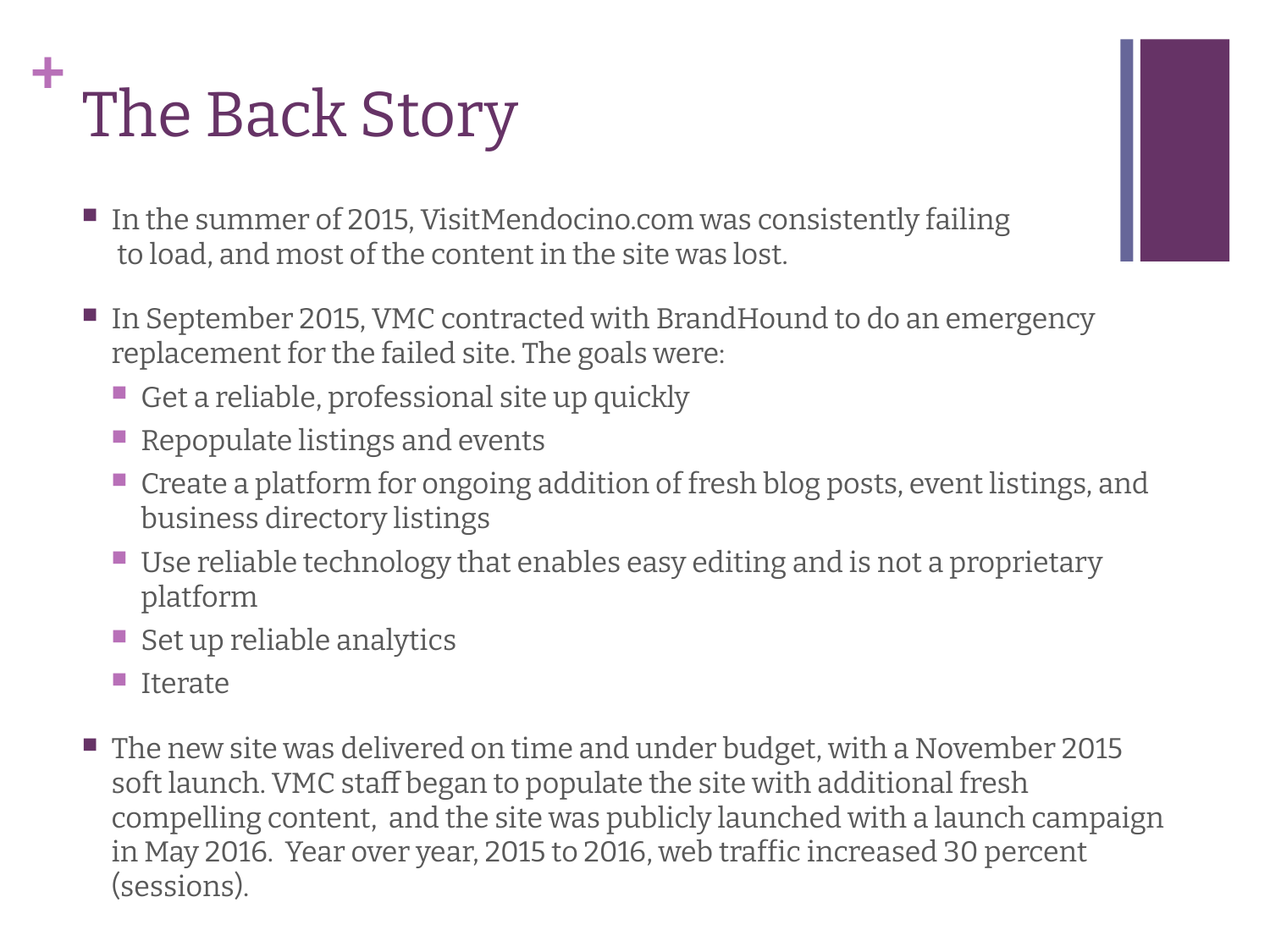

# The Back Story
In the summer of 2015, VisitMendocino.com was consistently failing
 to load, and most of the content in the site was lost.
In September 2015, VMC contracted with BrandHound to do an emergency replacement for the failed site. The goals were:
Get a reliable, professional site up quickly
Repopulate listings and events
Create a platform for ongoing addition of fresh blog posts, event listings, and business directory listings
Use reliable technology that enables easy editing and is not a proprietary platform
Set up reliable analytics
Iterate
The new site was delivered on time and under budget, with a November 2015 soft launch. VMC staff began to populate the site with additional fresh compelling content,  and the site was publicly launched with a launch campaign in May 2016.  Year over year, 2015 to 2016, web traffic increased 30 percent (sessions).